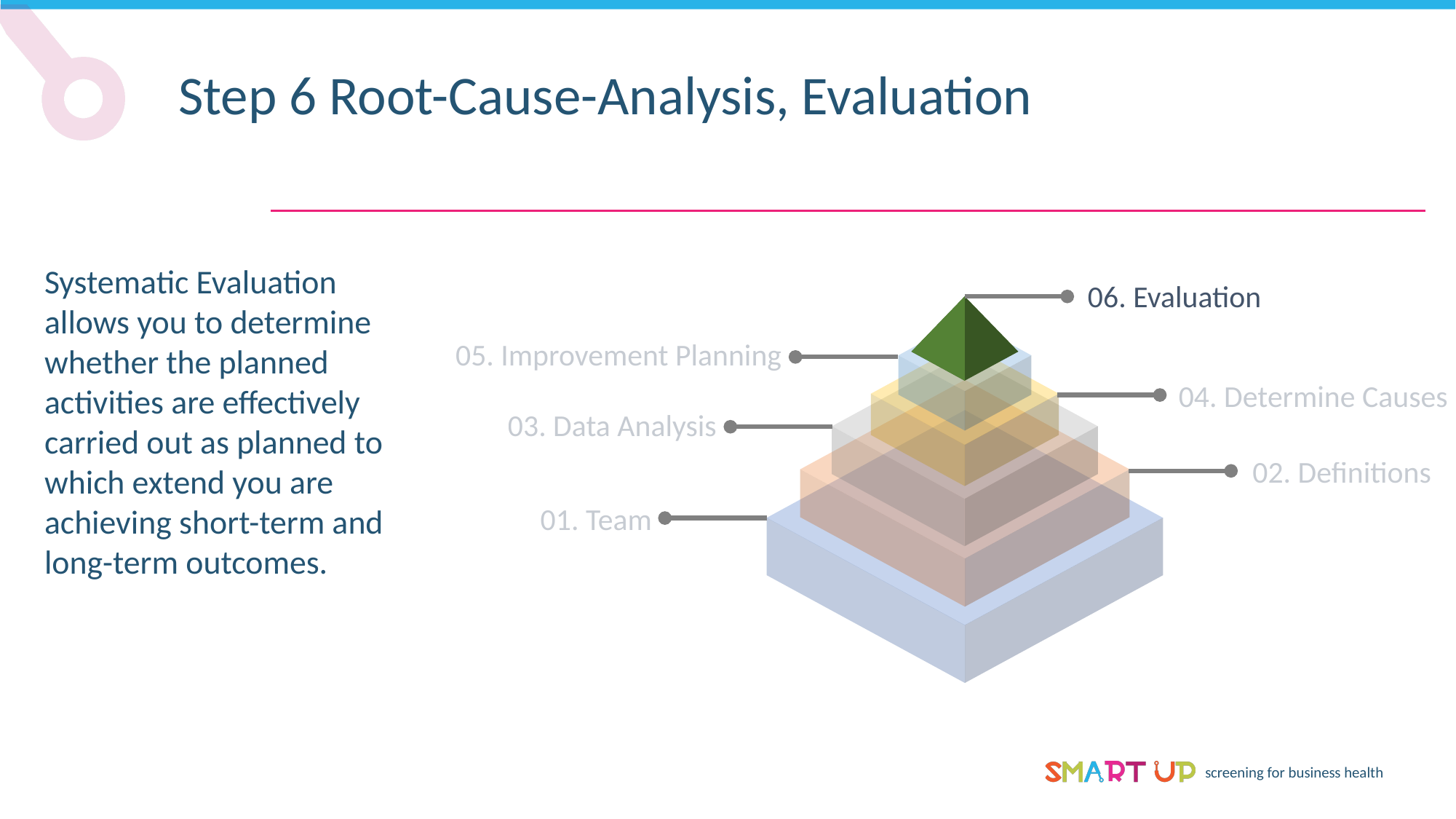

Step 6 Root-Cause-Analysis, Evaluation
Systematic Evaluation allows you to determine  whether the planned activities are effectively  carried out as planned to  which extend you are  achieving short-term and  long-term outcomes.

06. Evaluation

05. Improvement Planning

04. Determine Causes

03. Data Analysis

02. Definitions

01. Team